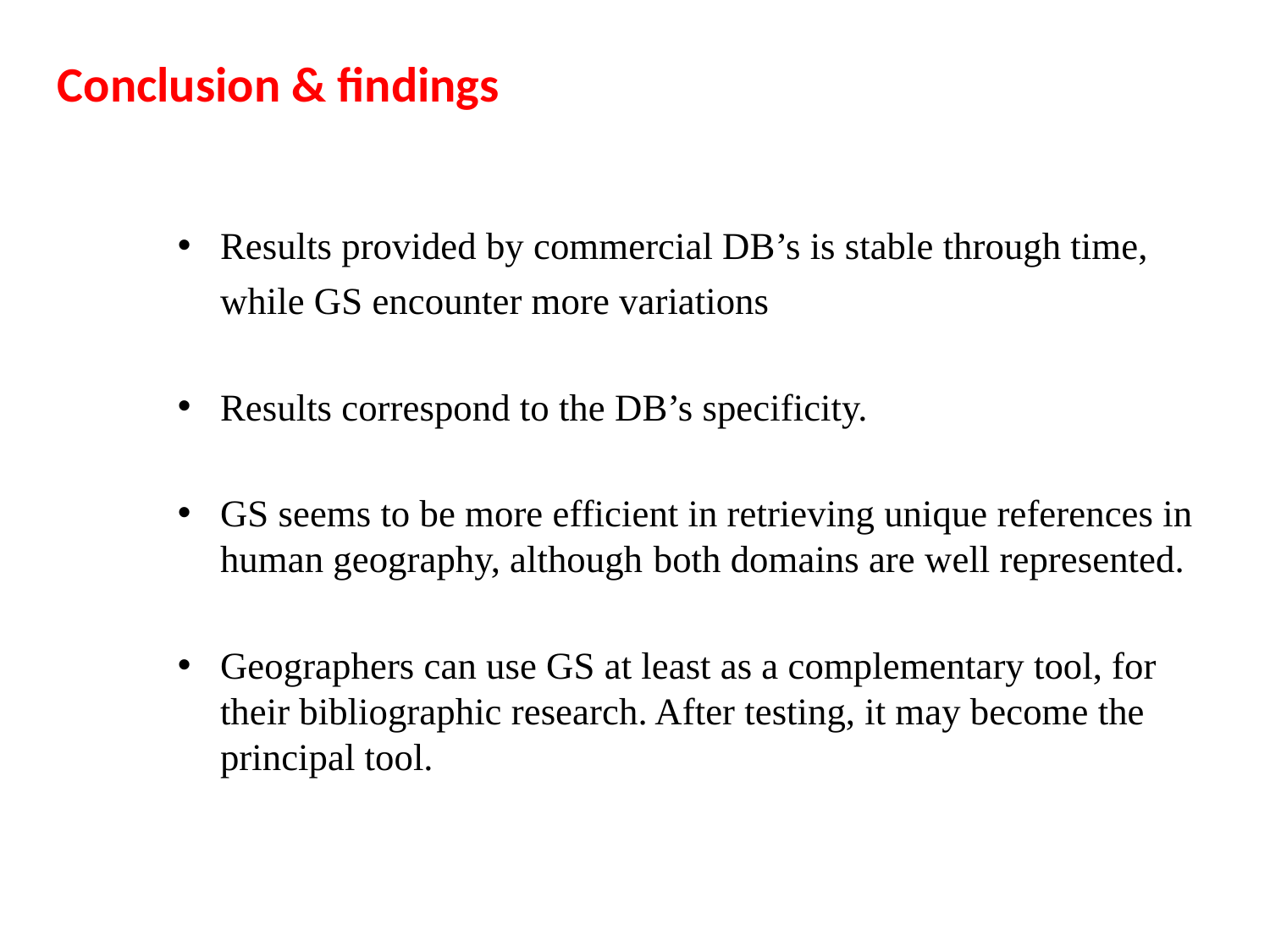

Conclusion & findings
Results provided by commercial DB’s is stable through time, while GS encounter more variations

Results correspond to the DB’s specificity.

GS seems to be more efficient in retrieving unique references in human geography, although both domains are well represented.

Geographers can use GS at least as a complementary tool, for their bibliographic research. After testing, it may become the principal tool.